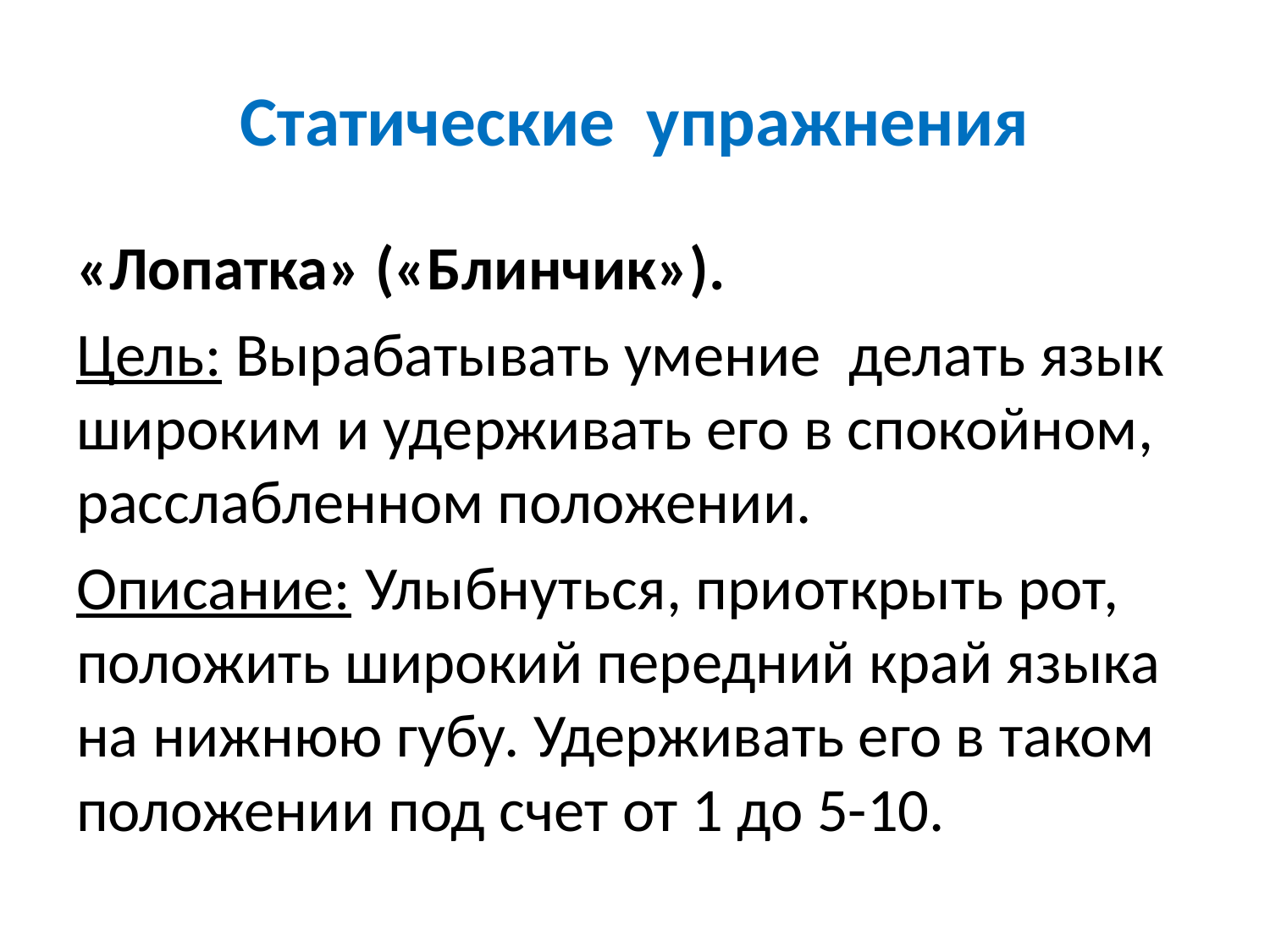

# Статические  упражнения
«Лопатка» («Блинчик»).
Цель: Вырабатывать умение  делать язык широким и удерживать его в спокойном, расслабленном положении.
Описание: Улыбнуться, приоткрыть рот, положить широкий передний край языка на нижнюю губу. Удерживать его в таком положении под счет от 1 до 5-10.